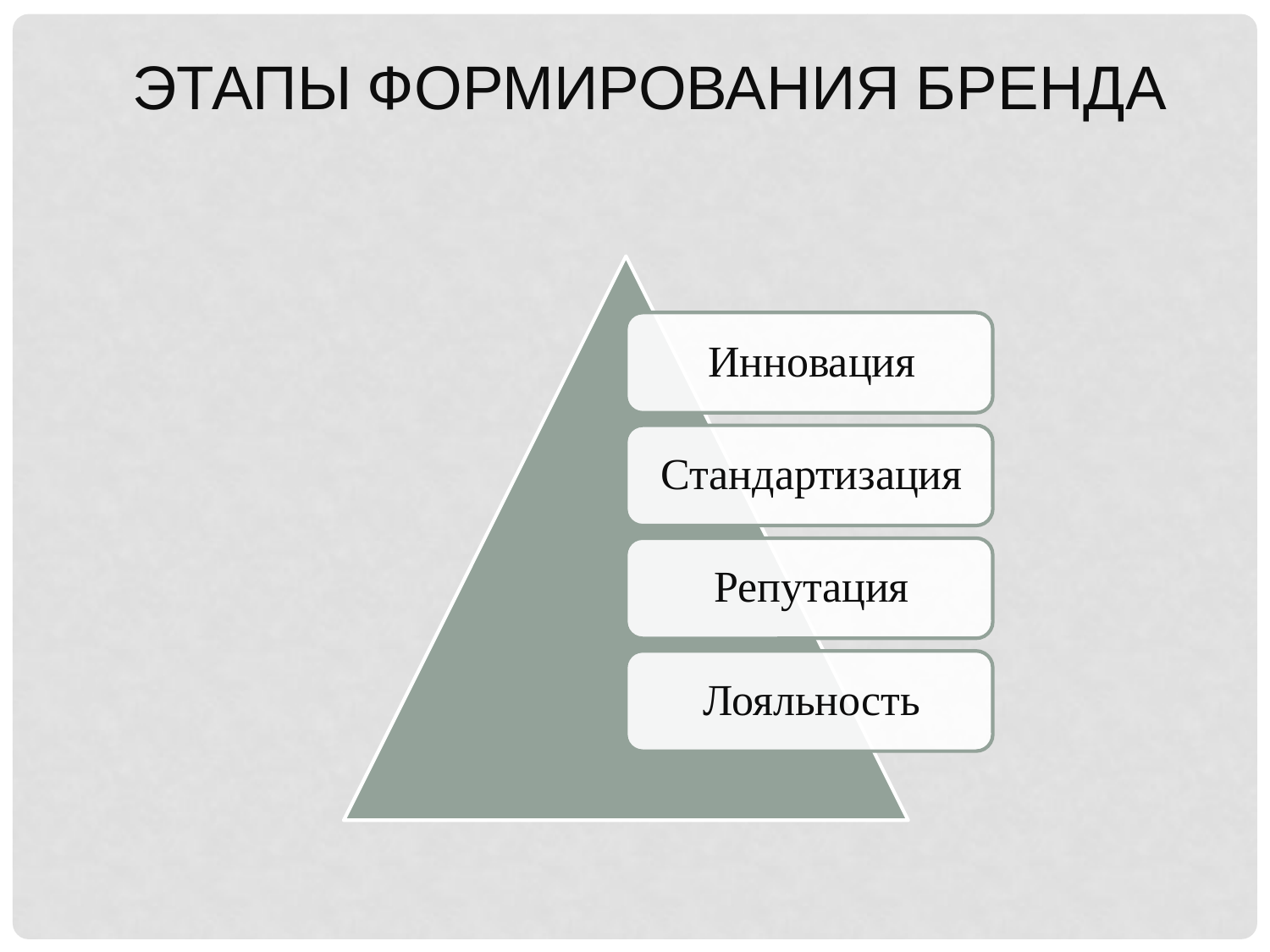

Этапы формирования бренда
Инновация
Стандартизация
Репутация
Лояльность